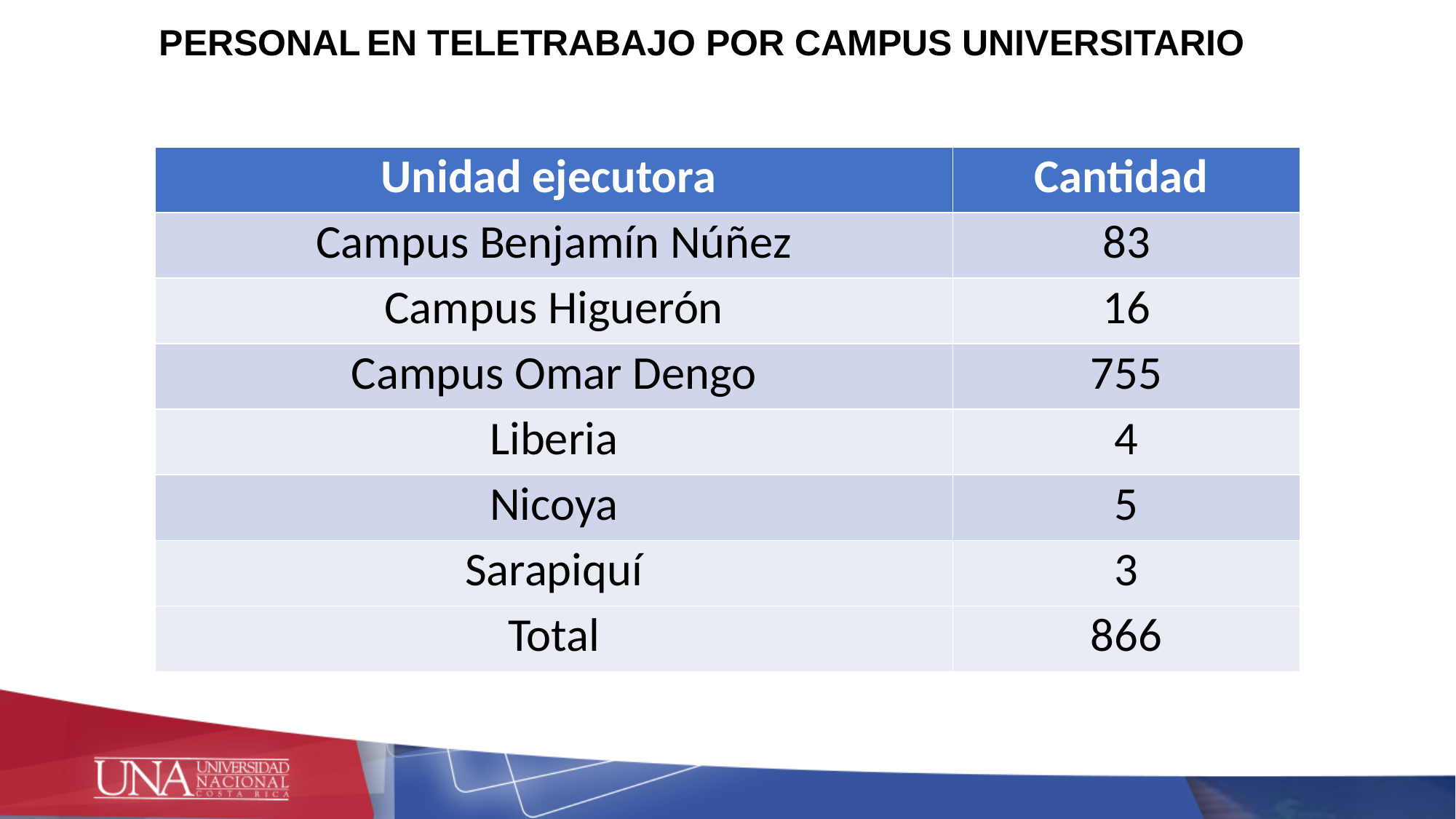

# PERSONAL EN TELETRABAJO POR CAMPUS UNIVERSITARIO
| Unidad ejecutora | Cantidad |
| --- | --- |
| Campus Benjamín Núñez | 83 |
| Campus Higuerón | 16 |
| Campus Omar Dengo | 755 |
| Liberia | 4 |
| Nicoya | 5 |
| Sarapiquí | 3 |
| Total | 866 |